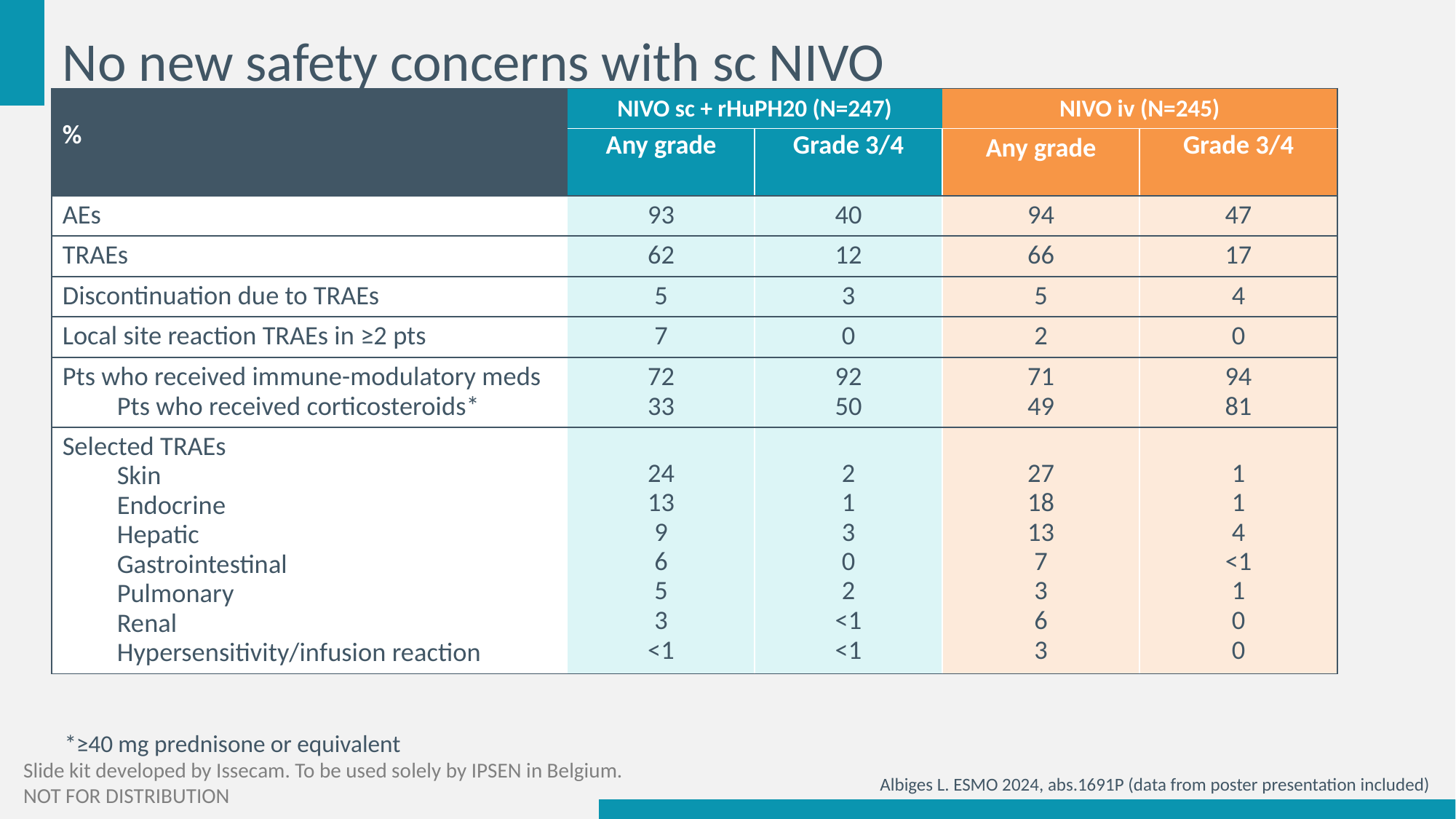

# No new safety concerns with sc NIVO
| % | NIVO sc + rHuPH20 (N=247) |  | NIVO iv (N=245) |  |
| --- | --- | --- | --- | --- |
|  | Any grade | Grade 3/4 | Any grade | Grade 3/4 |
| AEs | 93 | 40 | 94 | 47 |
| TRAEs | 62 | 12 | 66 | 17 |
| Discontinuation due to TRAEs | 5 | 3 | 5 | 4 |
| Local site reaction TRAEs in ≥2 pts | 7 | 0 | 2 | 0 |
| Pts who received immune-modulatory meds Pts who received corticosteroids\* | 72 33 | 92 50 | 71 49 | 94 81 |
| Selected TRAEs Skin Endocrine Hepatic Gastrointestinal Pulmonary Renal Hypersensitivity/infusion reaction | 24 13 9 6 5 3 <1 | 2 1 3 0 2 <1 <1 | 27 18 13 7 3 6 3 | 1 1 4 <1 1 0 0 |
*≥40 mg prednisone or equivalent
Albiges L. ESMO 2024, abs.1691P (data from poster presentation included)